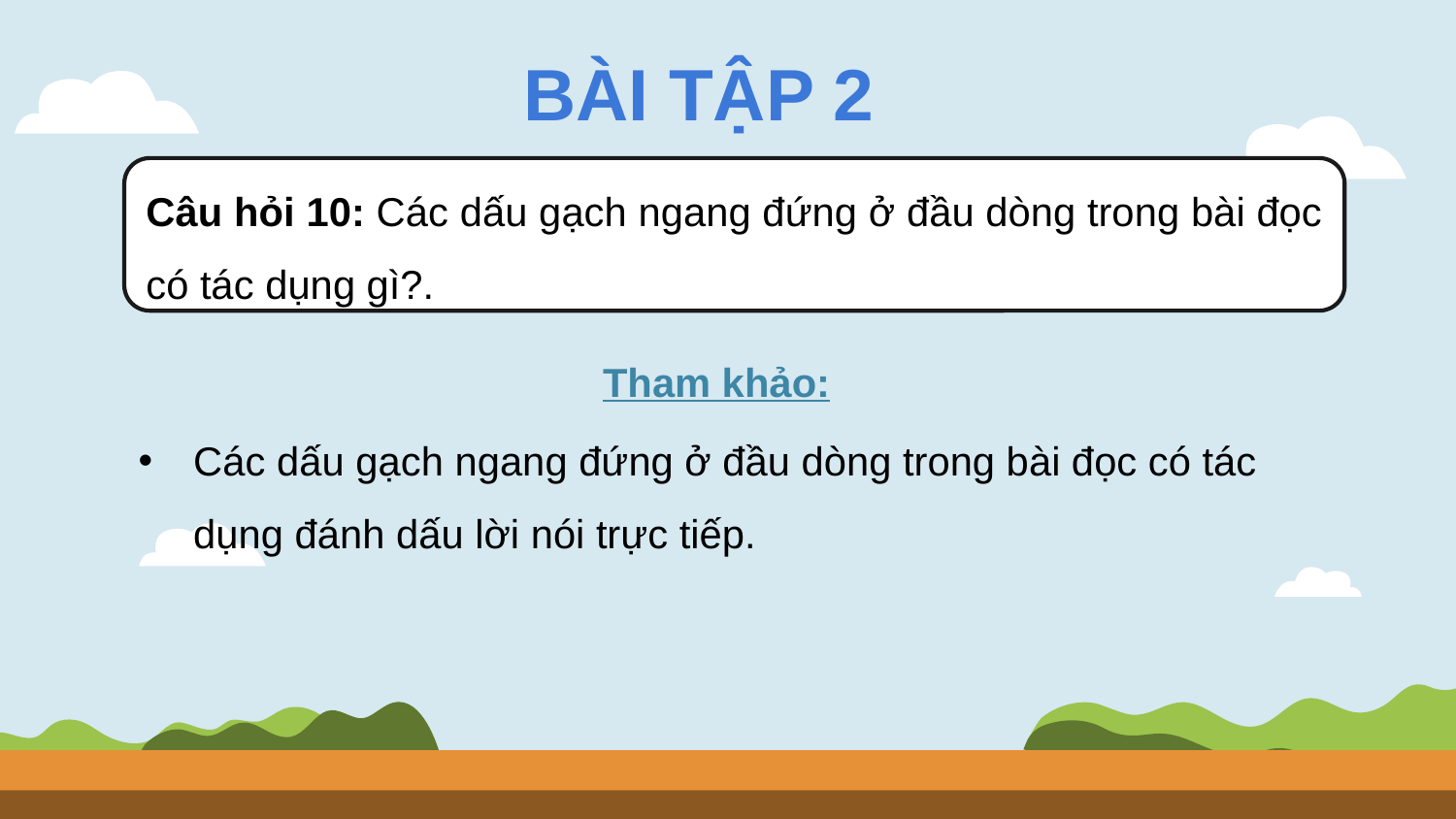

BÀI TẬP 2
Câu hỏi 10: Các dấu gạch ngang đứng ở đầu dòng trong bài đọc có tác dụng gì?.
Tham khảo:
Các dấu gạch ngang đứng ở đầu dòng trong bài đọc có tác dụng đánh dấu lời nói trực tiếp.